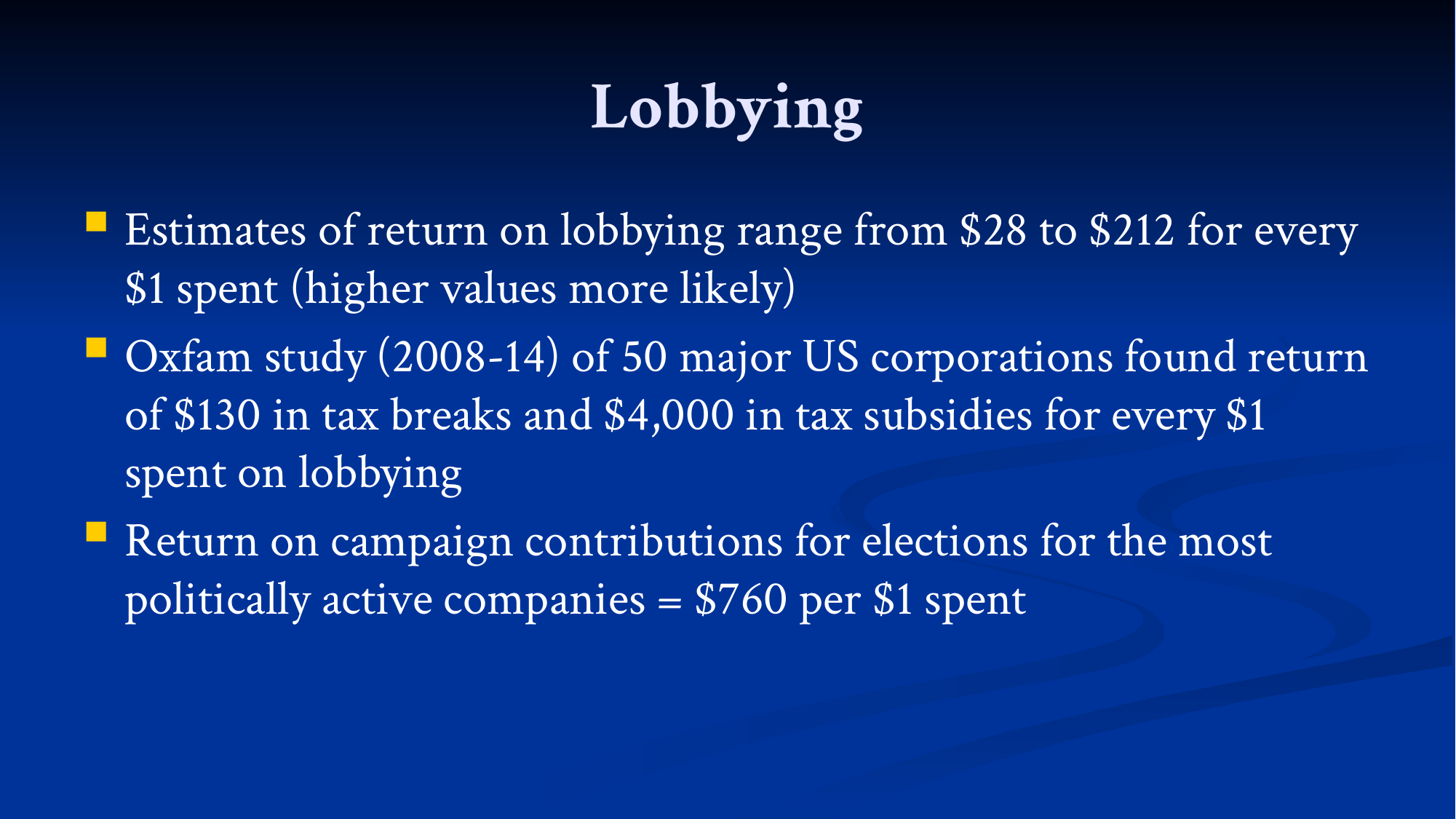

# Lobbying
Estimates of return on lobbying range from $28 to $212 for every $1 spent (higher values more likely)
Oxfam study (2008-14) of 50 major US corporations found return of $130 in tax breaks and $4,000 in tax subsidies for every $1 spent on lobbying
Return on campaign contributions for elections for the most politically active companies = $760 per $1 spent